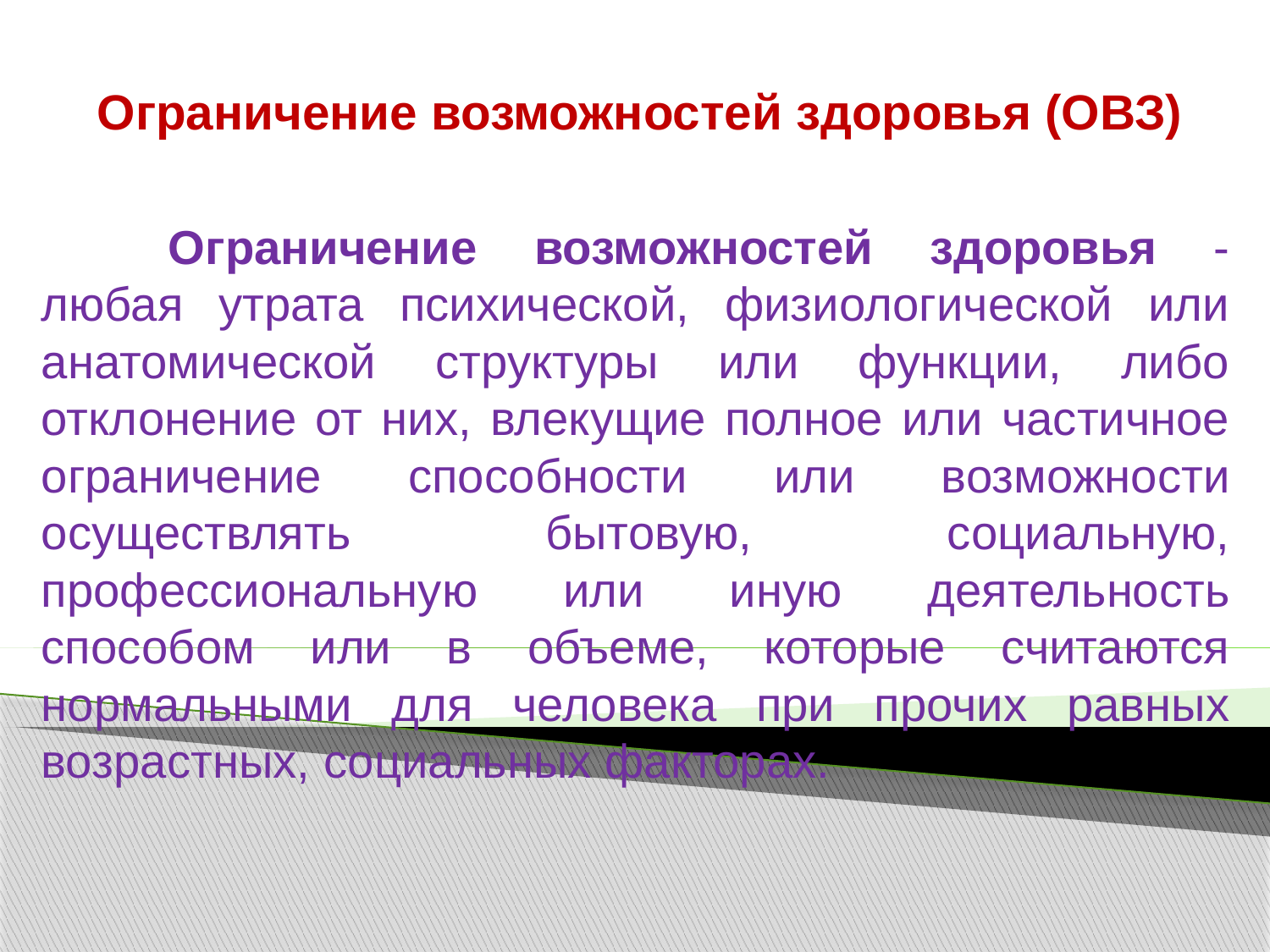

# Ограничение возможностей здоровья (ОВЗ)

	Ограничение возможностей здоровья - любая утрата психической, физиологической или анатомической структуры или функции, либо отклонение от них, влекущие полное или частичное ограничение способности или возможности осуществлять бытовую, социальную, профессиональную или иную деятельность способом или в объеме, которые считаются нормальными для человека при прочих равных возрастных, социальных факторах.